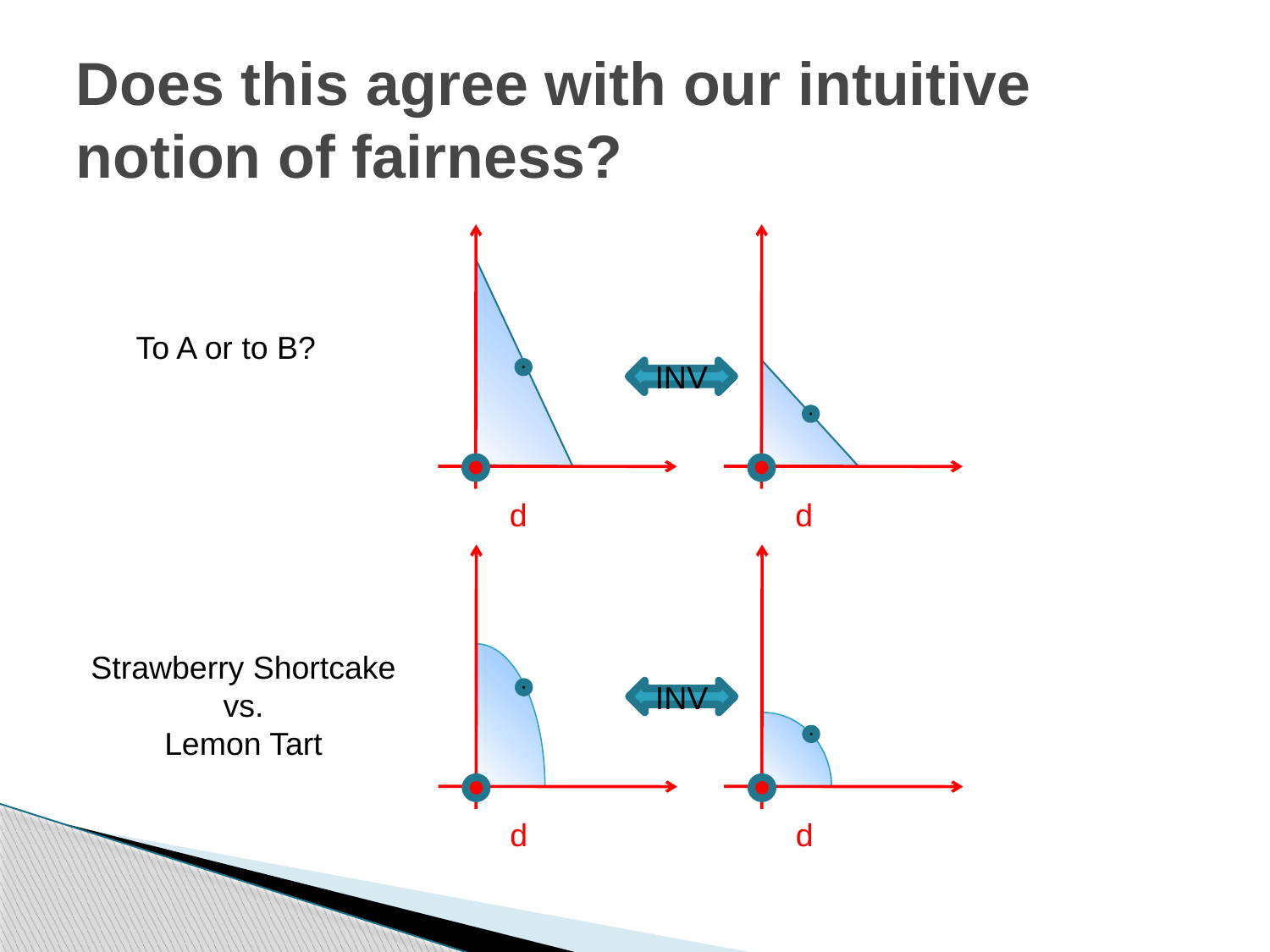

# Does this agree with our intuitive notion of fairness?

To A or to B?
INV

d
d
Strawberry Shortcake
vs.
Lemon Tart

INV

d
d